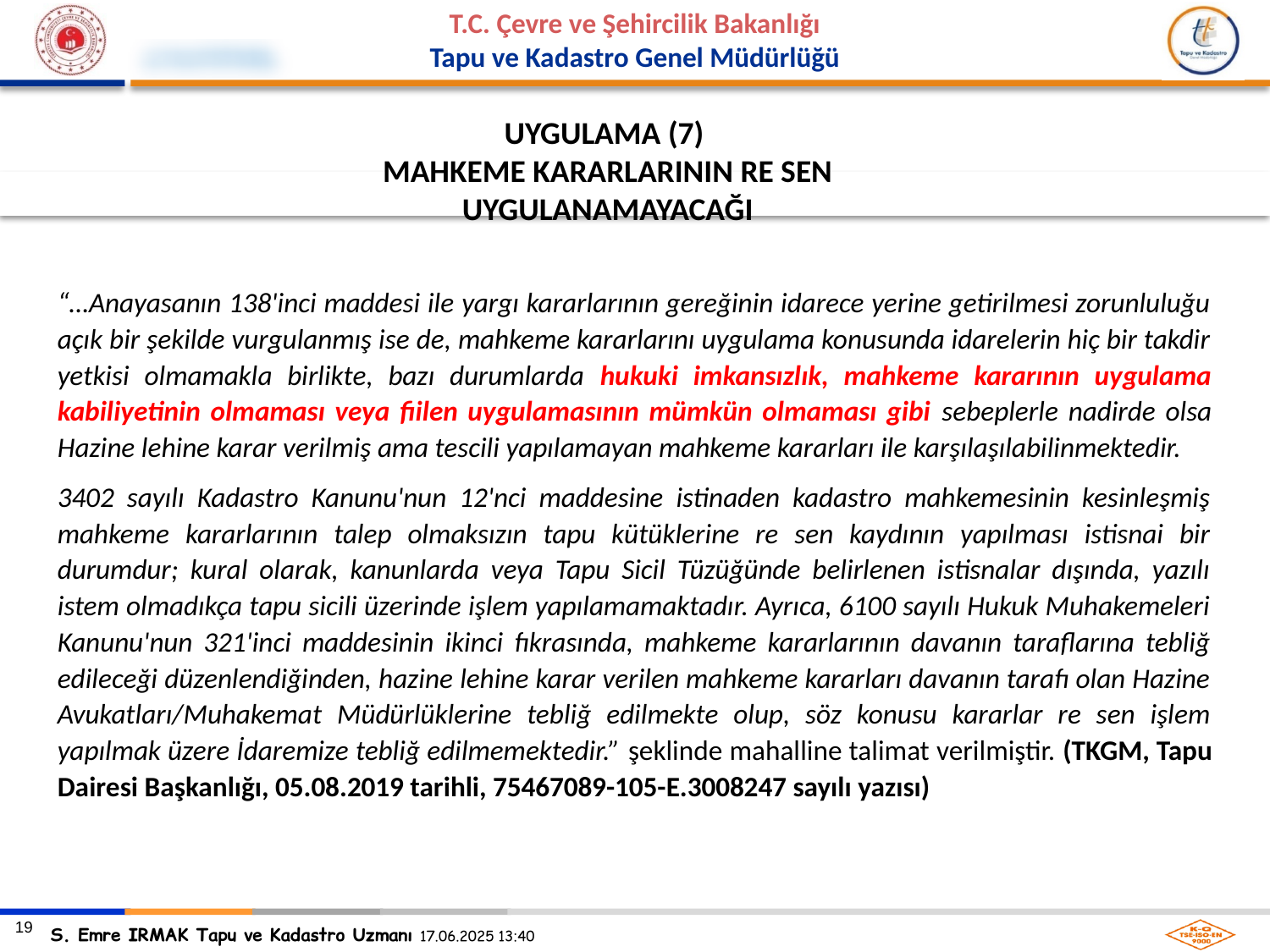

UYGULAMA (7)
MAHKEME KARARLARININ RE SEN UYGULANAMAYACAĞI

“…Anayasanın 138'inci maddesi ile yargı kararlarının gereğinin idarece yerine getirilmesi zorunluluğu açık bir şekilde vurgulanmış ise de, mahkeme kararlarını uygulama konusunda idarelerin hiç bir takdir yetkisi olmamakla birlikte, bazı durumlarda hukuki imkansızlık, mahkeme kararının uygulama kabiliyetinin olmaması veya fiilen uygulamasının mümkün olmaması gibi sebeplerle nadirde olsa Hazine lehine karar verilmiş ama tescili yapılamayan mahkeme kararları ile karşılaşılabilinmektedir.
3402 sayılı Kadastro Kanunu'nun 12'nci maddesine istinaden kadastro mahkemesinin kesinleşmiş mahkeme kararlarının talep olmaksızın tapu kütüklerine re sen kaydının yapılması istisnai bir durumdur; kural olarak, kanunlarda veya Tapu Sicil Tüzüğünde belirlenen istisnalar dışında, yazılı istem olmadıkça tapu sicili üzerinde işlem yapılamamaktadır. Ayrıca, 6100 sayılı Hukuk Muhakemeleri Kanunu'nun 321'inci maddesinin ikinci fıkrasında, mahkeme kararlarının davanın taraflarına tebliğ edileceği düzenlendiğinden, hazine lehine karar verilen mahkeme kararları davanın tarafı olan Hazine Avukatları/Muhakemat Müdürlüklerine tebliğ edilmekte olup, söz konusu kararlar re sen işlem yapılmak üzere İdaremize tebliğ edilmemektedir.” şeklinde mahalline talimat verilmiştir. (TKGM, Tapu Dairesi Başkanlığı, 05.08.2019 tarihli, 75467089-105-E.3008247 sayılı yazısı)